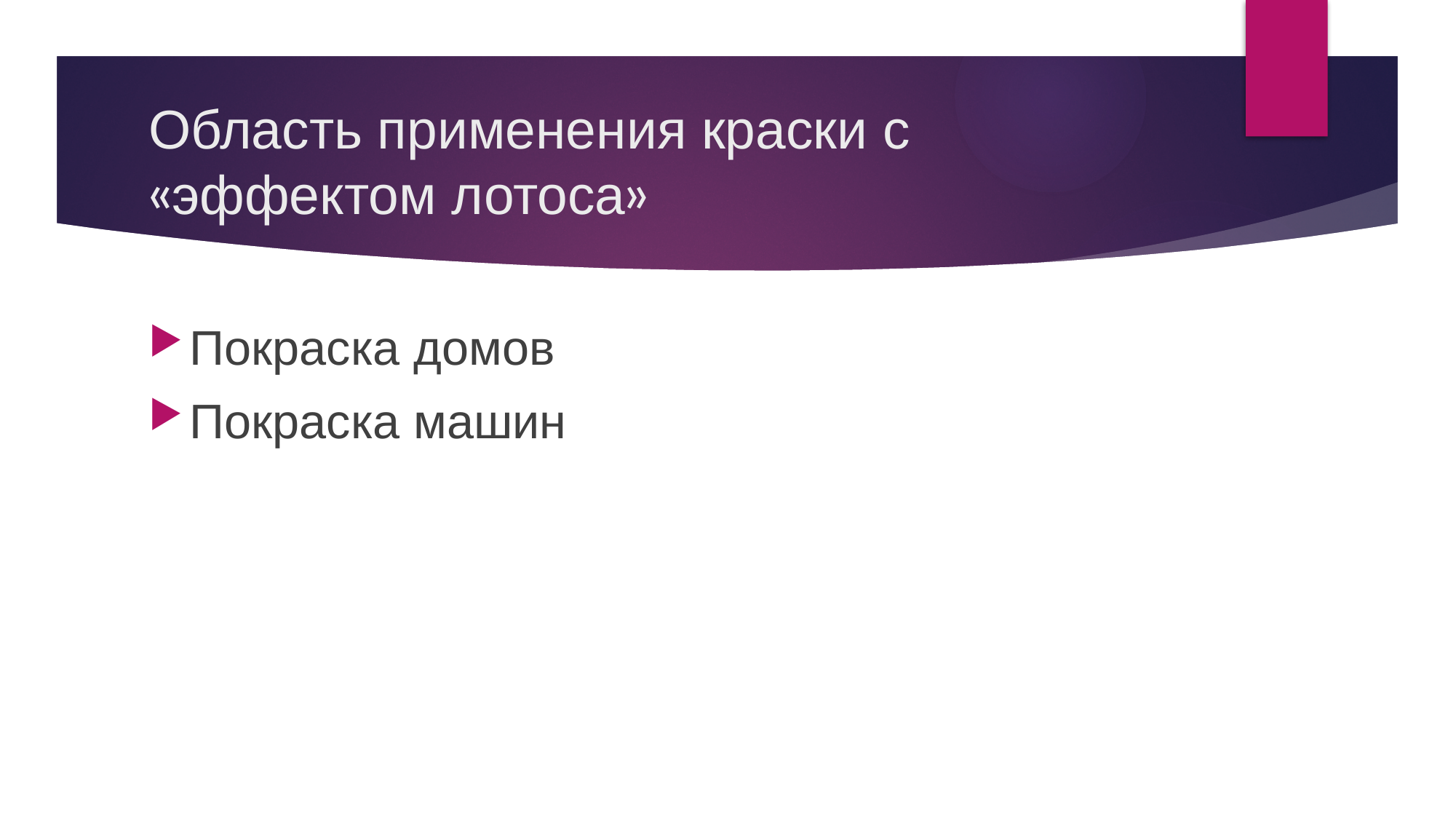

# Область применения краски с «эффектом лотоса»
Покраска домов
Покраска машин